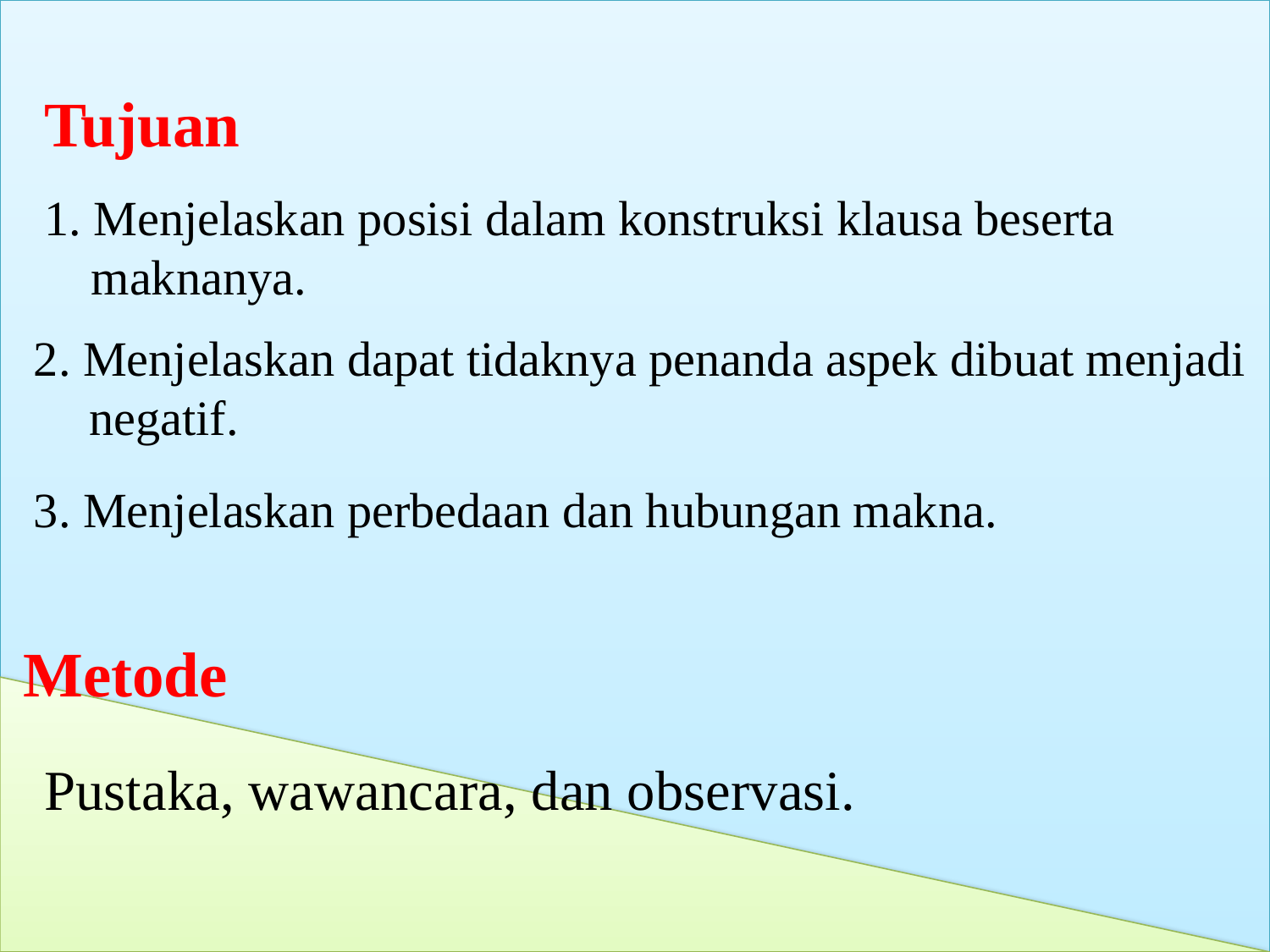

Tujuan
1. Menjelaskan posisi dalam konstruksi klausa beserta maknanya.
2. Menjelaskan dapat tidaknya penanda aspek dibuat menjadi negatif.
3. Menjelaskan perbedaan dan hubungan makna.
Metode

# Pustaka, wawancara, dan observasi.